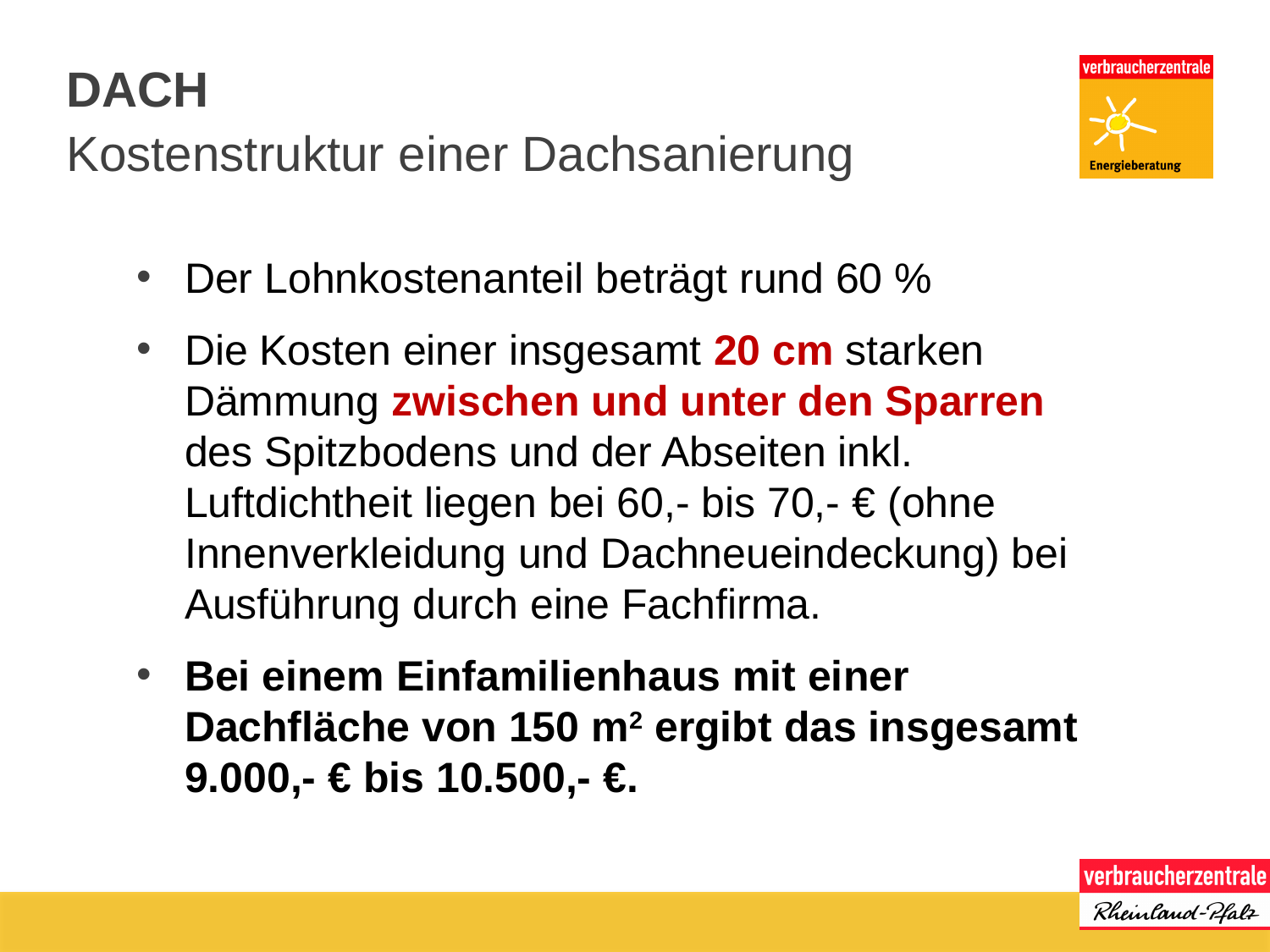

# Dach
Kostenstruktur einer Dachsanierung

Der Lohnkostenanteil beträgt rund 60 %
Die Kosten einer insgesamt 20 cm starken Dämmung zwischen und unter den Sparren des Spitzbodens und der Abseiten inkl. Luftdichtheit liegen bei 60,- bis 70,- € (ohne Innenverkleidung und Dachneueindeckung) bei Ausführung durch eine Fachfirma.
Bei einem Einfamilienhaus mit einer Dachfläche von 150 m2 ergibt das insgesamt 9.000,- € bis 10.500,- €.